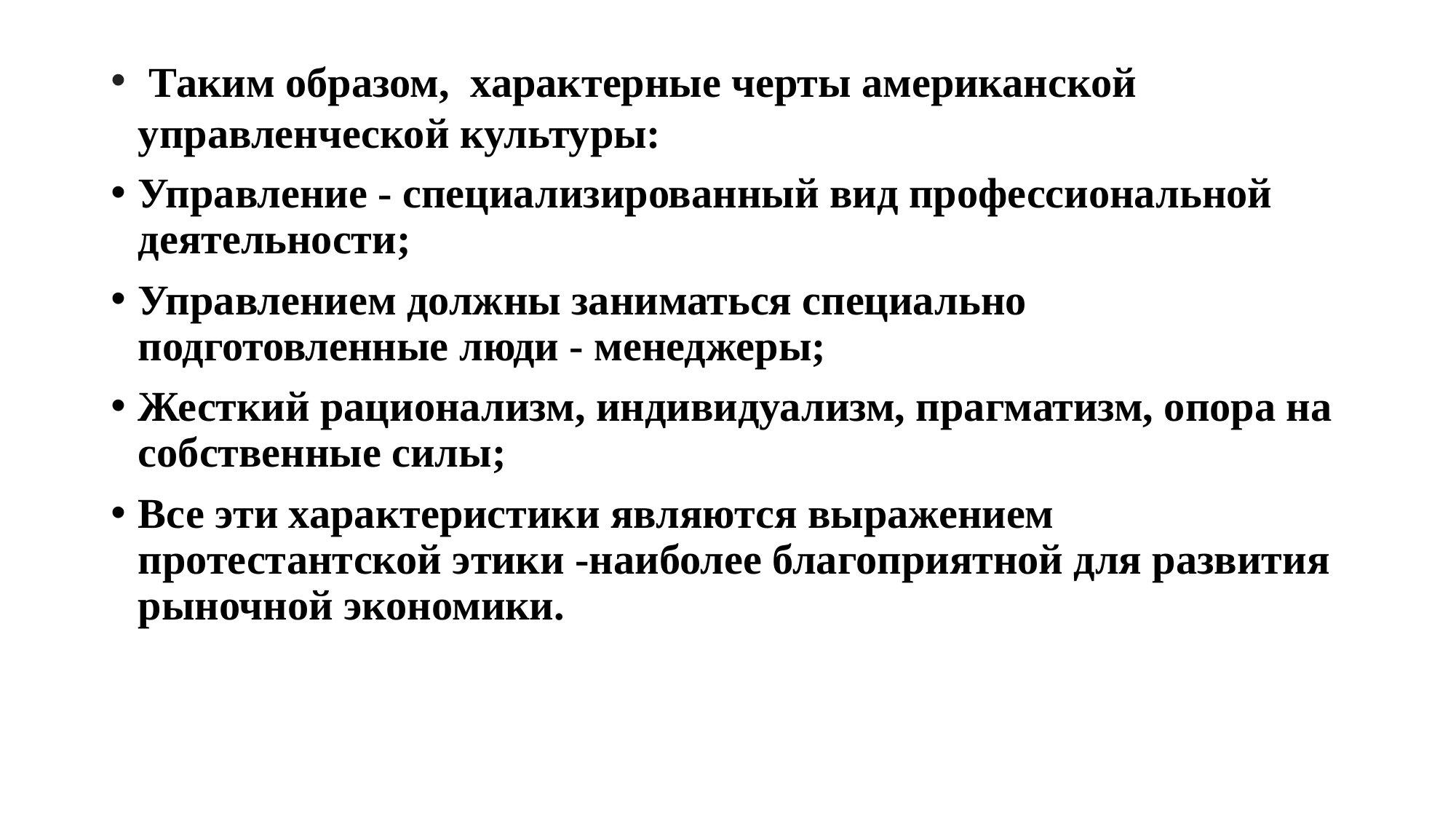

Таким образом,  характерные черты американской управленческой культуры:
Управление - специализированный вид профессиональной деятельности;
Управлением должны заниматься специально подготовленные люди - менеджеры;
Жесткий рационализм, индивидуализм, прагматизм, опора на собственные силы;
Все эти характеристики являются выражением протестантской этики -наиболее благоприятной для развития рыночной экономики.